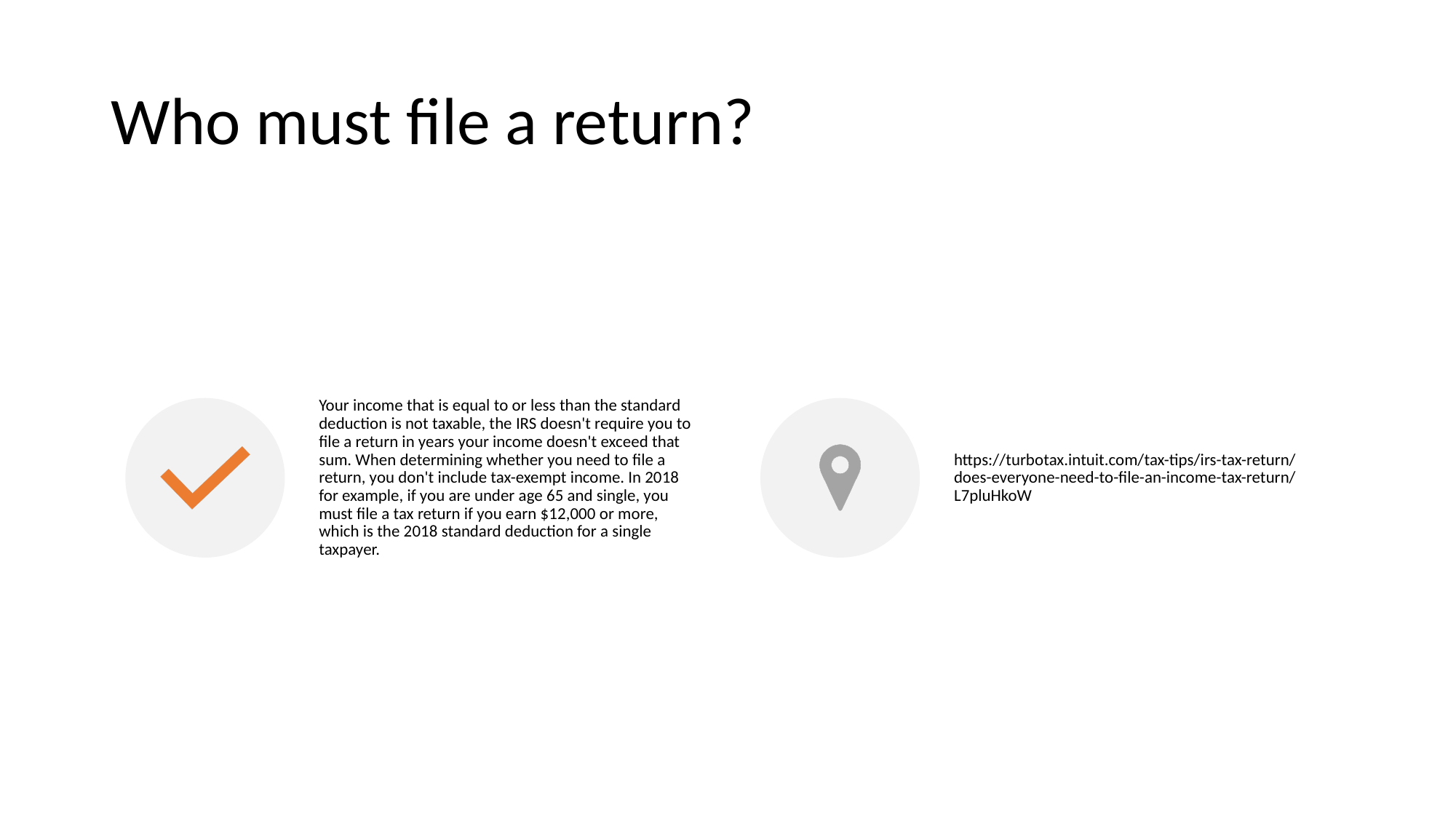

# Who must file a return?
Your income that is equal to or less than the standard deduction is not taxable, the IRS doesn't require you to file a return in years your income doesn't exceed that sum. When determining whether you need to file a return, you don't include tax-exempt income. In 2018 for example, if you are under age 65 and single, you must file a tax return if you earn $12,000 or more, which is the 2018 standard deduction for a single taxpayer.
https://turbotax.intuit.com/tax-tips/irs-tax-return/does-everyone-need-to-file-an-income-tax-return/L7pluHkoW